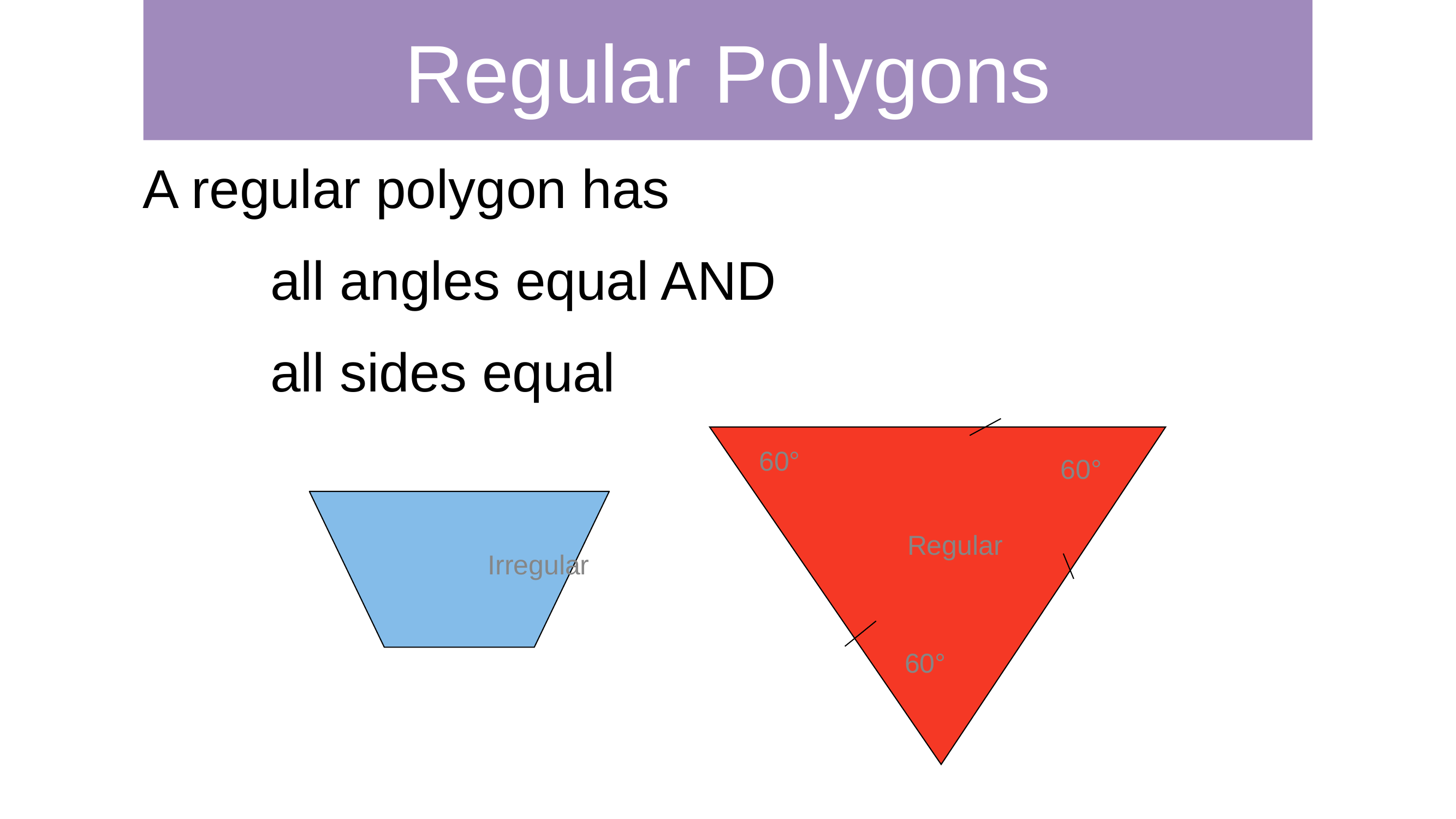

# Regular Polygons
A regular polygon has
		all angles equal AND
		all sides equal

60°
60°
Regular

60°

Irregular